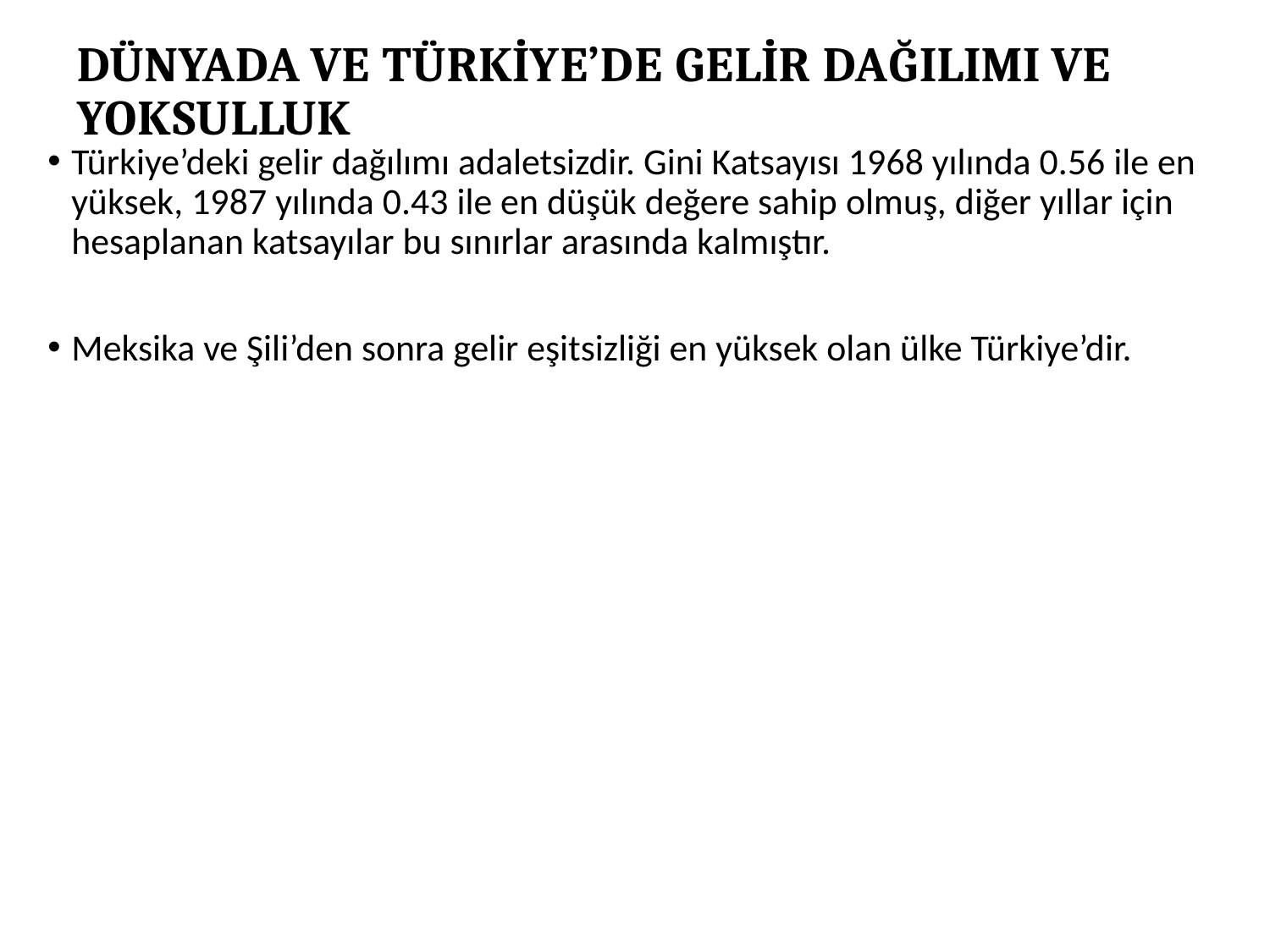

# DÜNYADA VE TÜRKİYE’DE GELİR DAĞILIMI VE YOKSULLUK
Türkiye’deki gelir dağılımı adaletsizdir. Gini Katsayısı 1968 yılında 0.56 ile en yüksek, 1987 yılında 0.43 ile en düşük değere sahip olmuş, diğer yıllar için hesaplanan katsayılar bu sınırlar arasında kalmıştır.

Meksika ve Şili’den sonra gelir eşitsizliği en yüksek olan ülke Türkiye’dir.